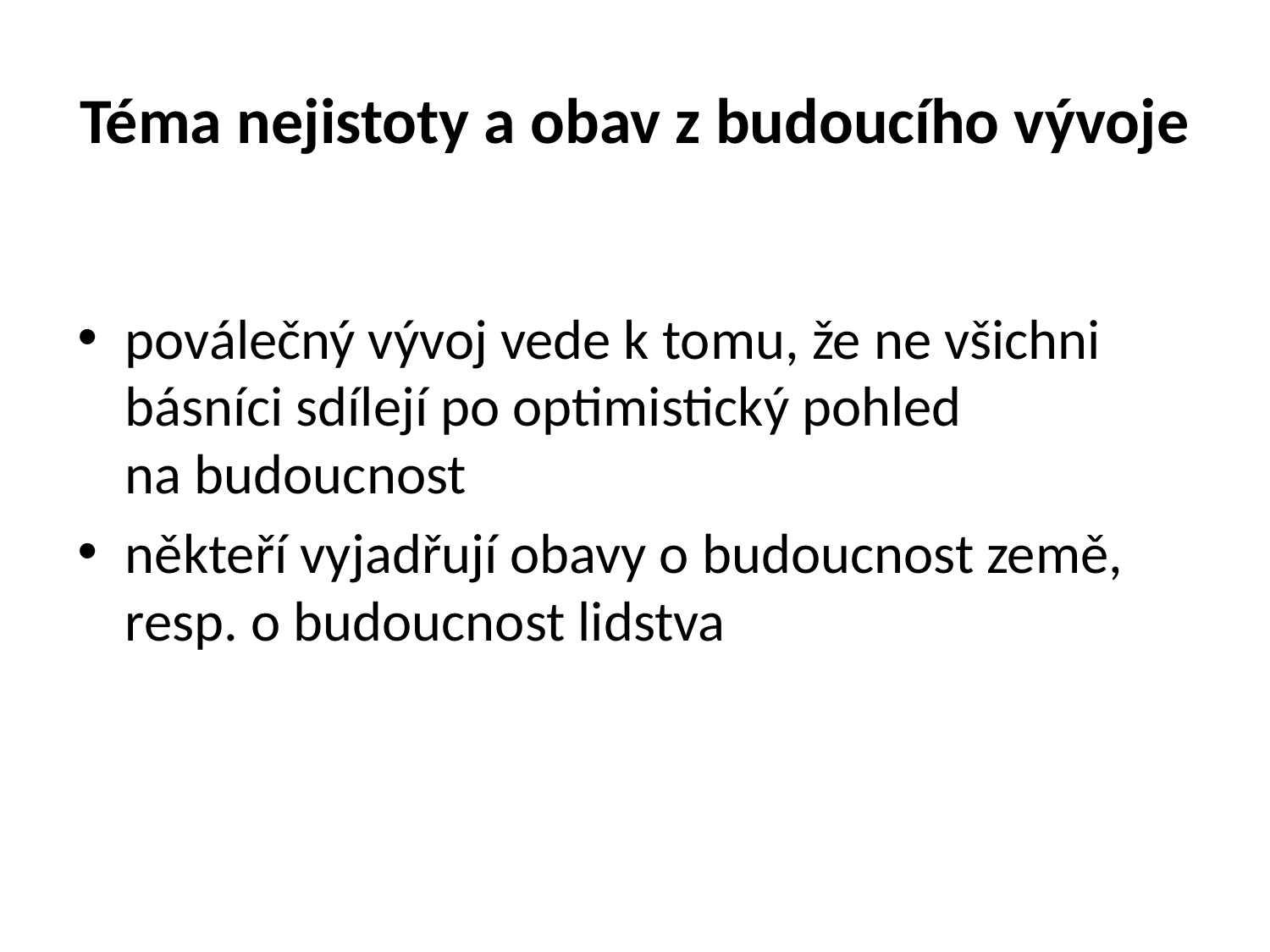

# Téma nejistoty a obav z budoucího vývoje
poválečný vývoj vede k tomu, že ne všichni básníci sdílejí po optimistický pohled                  na budoucnost
někteří vyjadřují obavy o budoucnost země, resp. o budoucnost lidstva